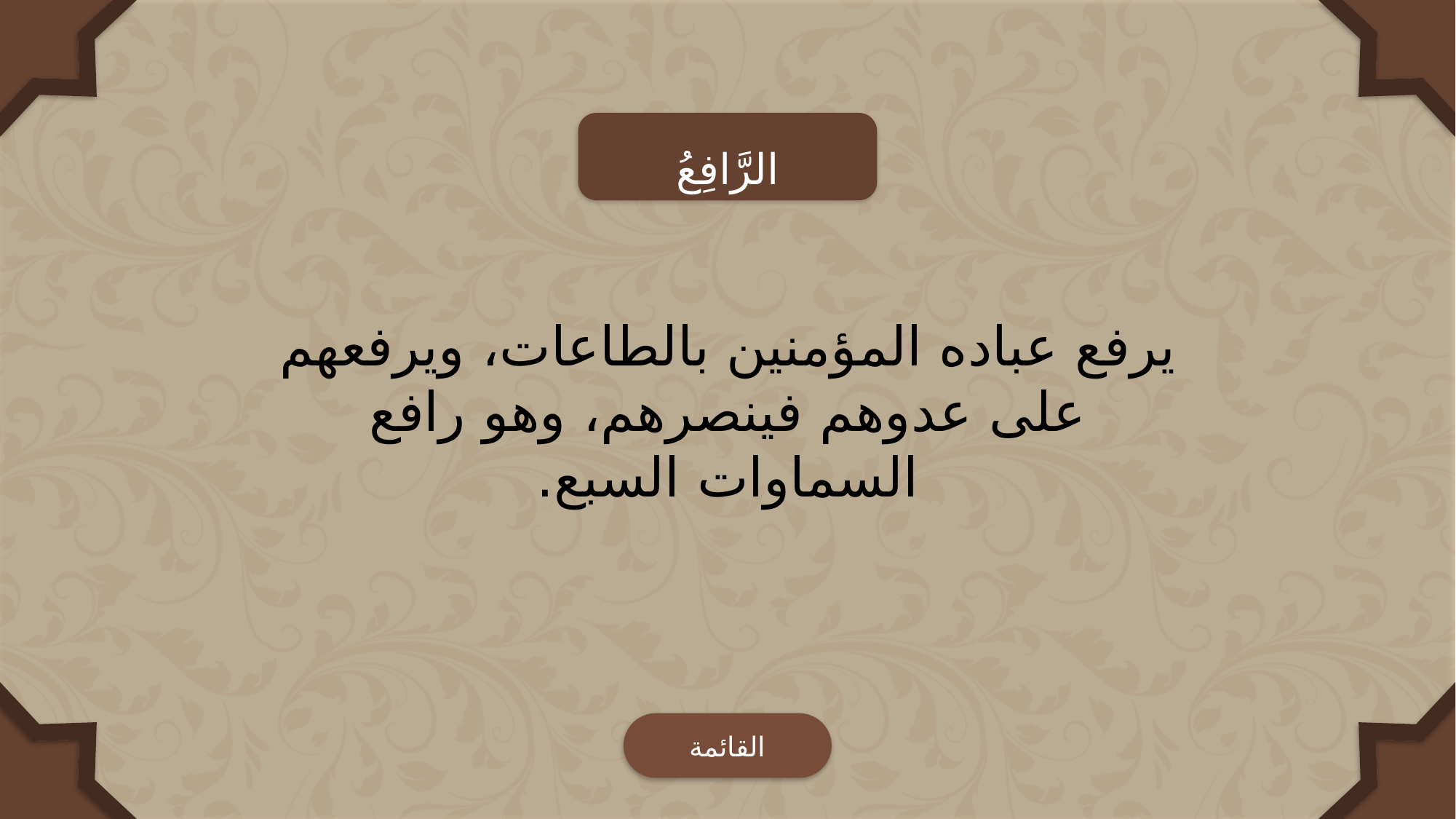

الرَّافِعُ
يرفع عباده المؤمنين بالطاعات، ويرفعهم على عدوهم فينصرهم، وهو رافع السماوات السبع.

القائمة